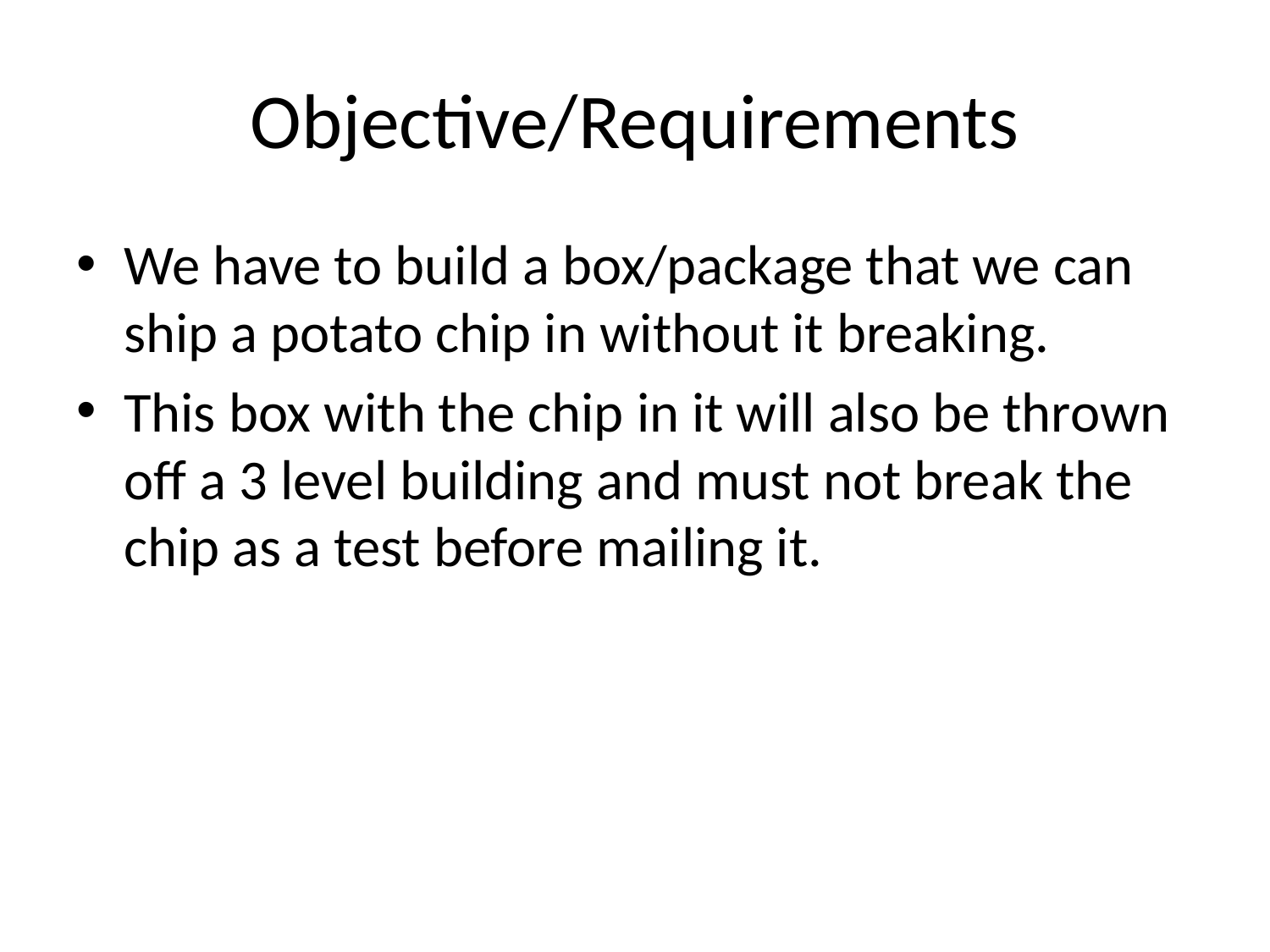

# Objective/Requirements
We have to build a box/package that we can ship a potato chip in without it breaking.
This box with the chip in it will also be thrown off a 3 level building and must not break the chip as a test before mailing it.